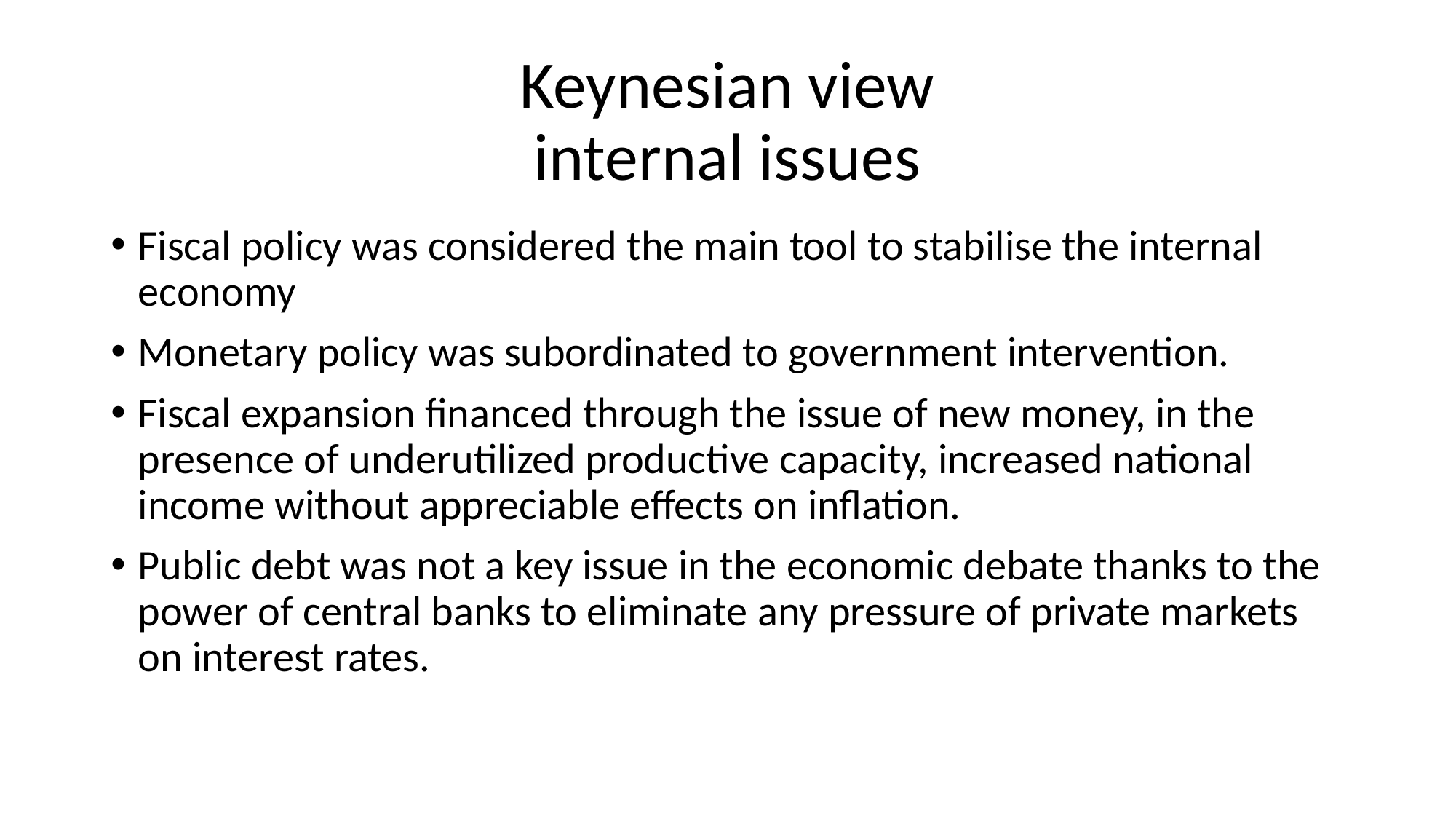

# Keynesian view internal issues
Fiscal policy was considered the main tool to stabilise the internal economy
Monetary policy was subordinated to government intervention.
Fiscal expansion financed through the issue of new money, in the presence of underutilized productive capacity, increased national income without appreciable effects on inflation.
Public debt was not a key issue in the economic debate thanks to the power of central banks to eliminate any pressure of private markets on interest rates.